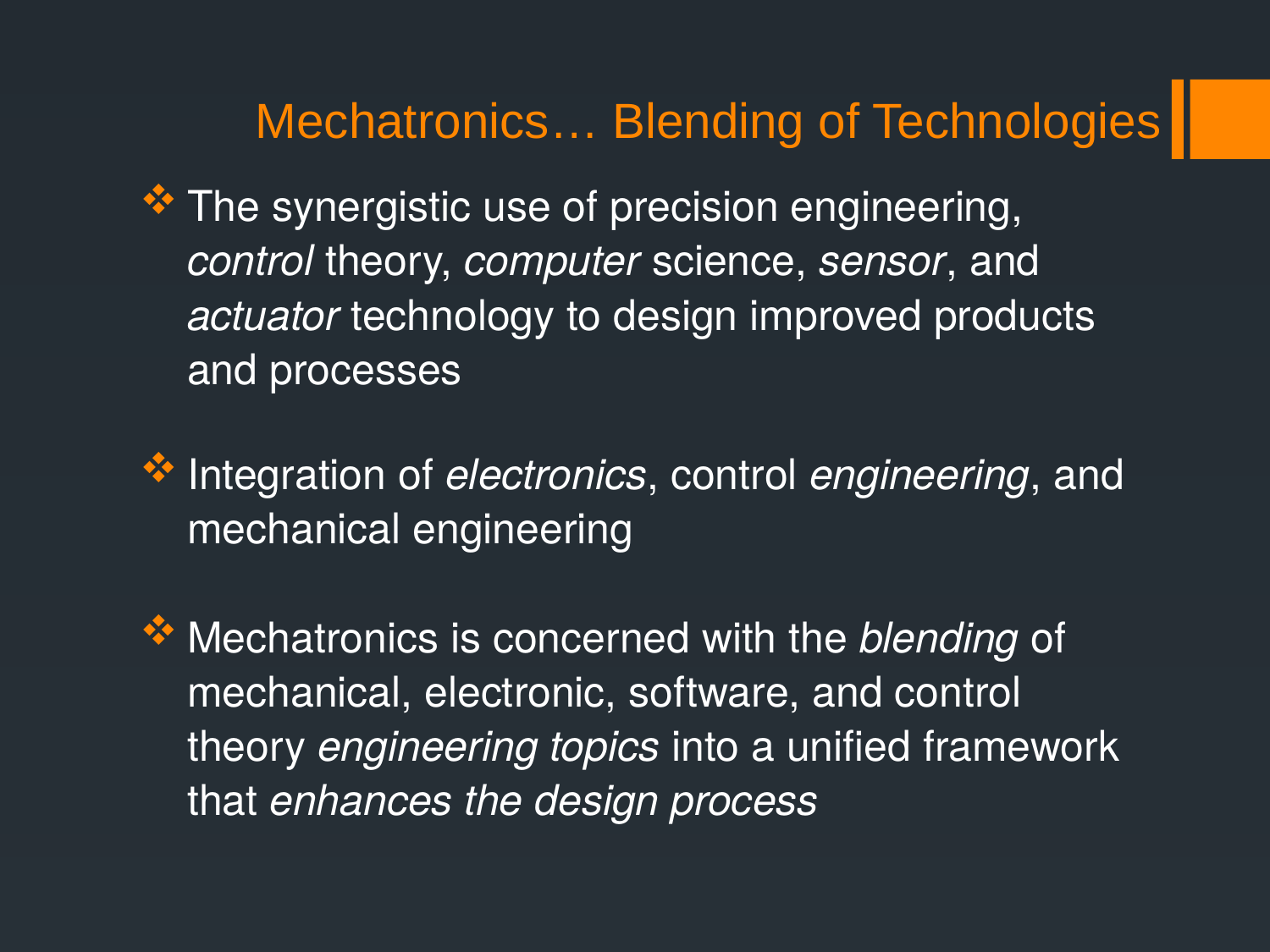

# Mechatronics… Blending of Technologies
The synergistic use of precision engineering, control theory, computer science, sensor, and actuator technology to design improved products and processes
Integration of electronics, control engineering, and mechanical engineering
Mechatronics is concerned with the blending of mechanical, electronic, software, and control theory engineering topics into a unified framework that enhances the design process